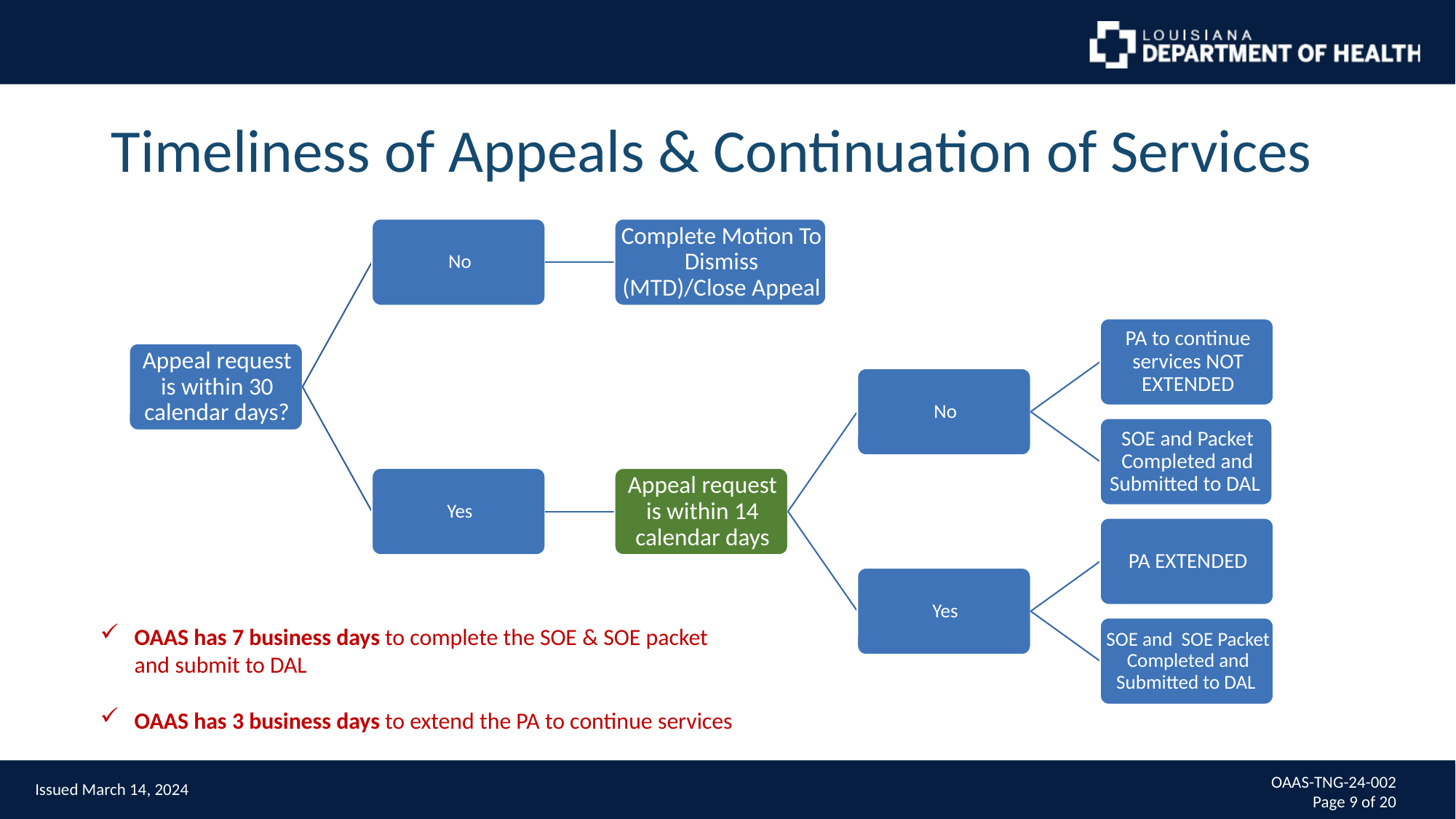

# Timeliness of Appeals & Continuation of Services
Appeal request is within 30 calendar days?

No

Complete Motion To Dismiss (MTD)/Close Appeal

Yes

Appeal request is within 14 calendar days

No

PA to continue services NOT EXTENDED

SOE and Packet Completed and Submitted to DAL

Yes

PA EXTENDED

SOE and  SOE Packet Completed and Submitted to DAL
OAAS has 7 business days to complete the SOE & SOE packet and submit to DAL

OAAS has 3 business days to extend the PA to continue services
OAAS-TNG-24-002
Page 9 of 20
Issued March 14, 2024